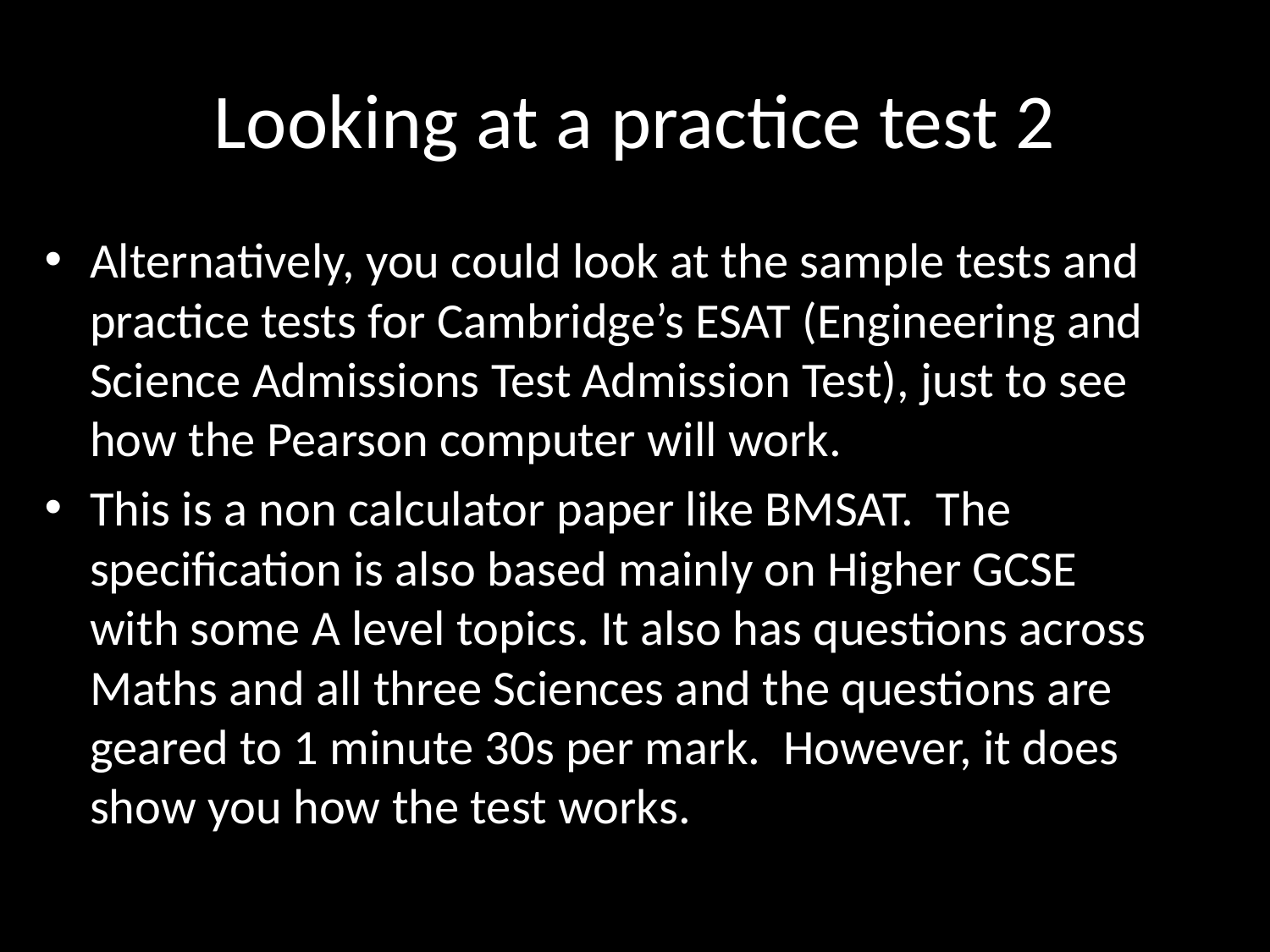

# Looking at a practice test 2
Alternatively, you could look at the sample tests and practice tests for Cambridge’s ESAT (Engineering and Science Admissions Test Admission Test), just to see how the Pearson computer will work.
This is a non calculator paper like BMSAT.  The specification is also based mainly on Higher GCSE with some A level topics. It also has questions across Maths and all three Sciences and the questions are geared to 1 minute 30s per mark.  However, it does show you how the test works.